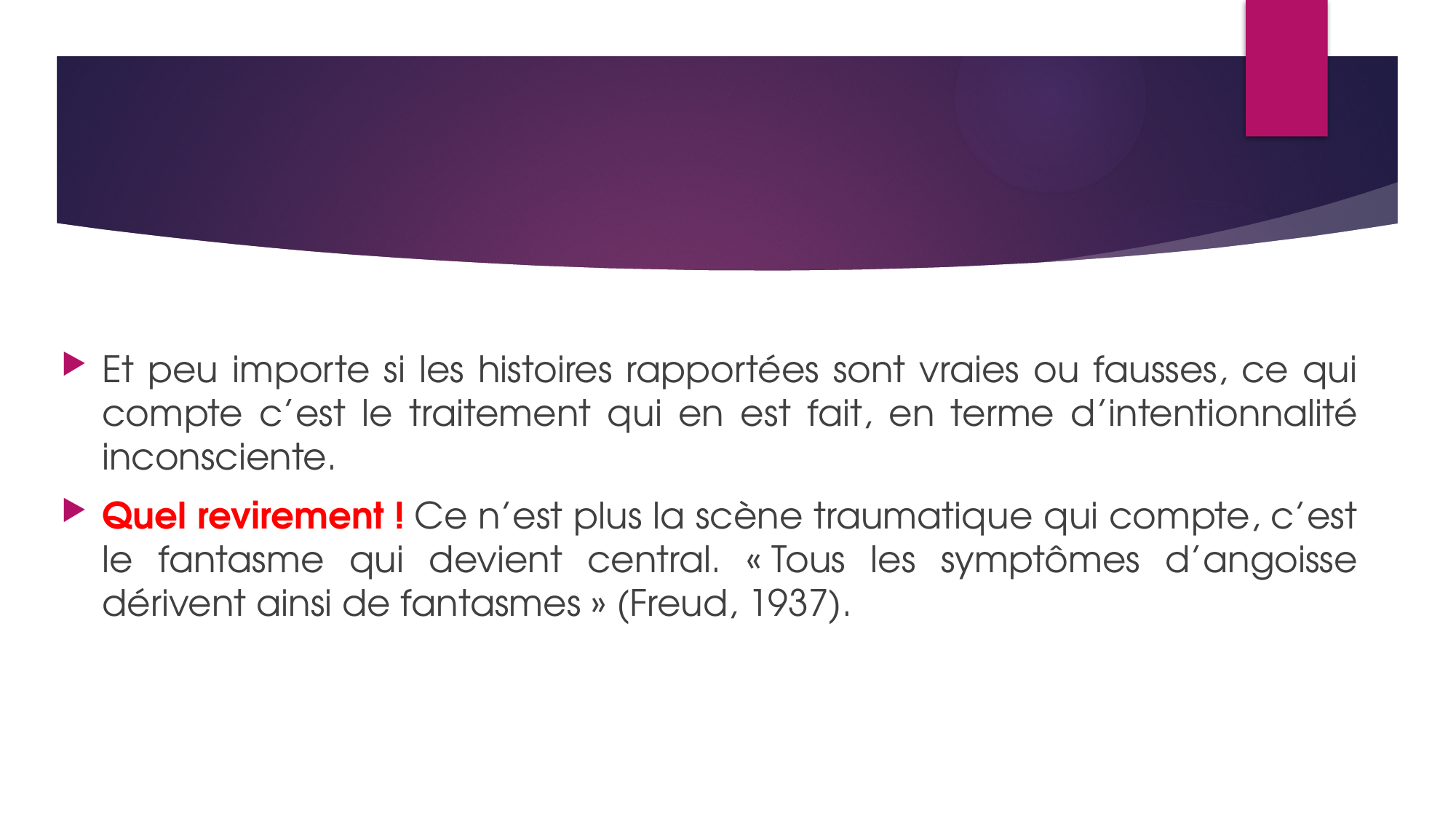

Et peu importe si les histoires rapportées sont vraies ou fausses, ce qui compte c’est le traitement qui en est fait, en terme d’intentionnalité inconsciente.
Quel revirement ! Ce n’est plus la scène traumatique qui compte, c’est le fantasme qui devient central. « Tous les symptômes d’angoisse dérivent ainsi de fantasmes » (Freud, 1937).